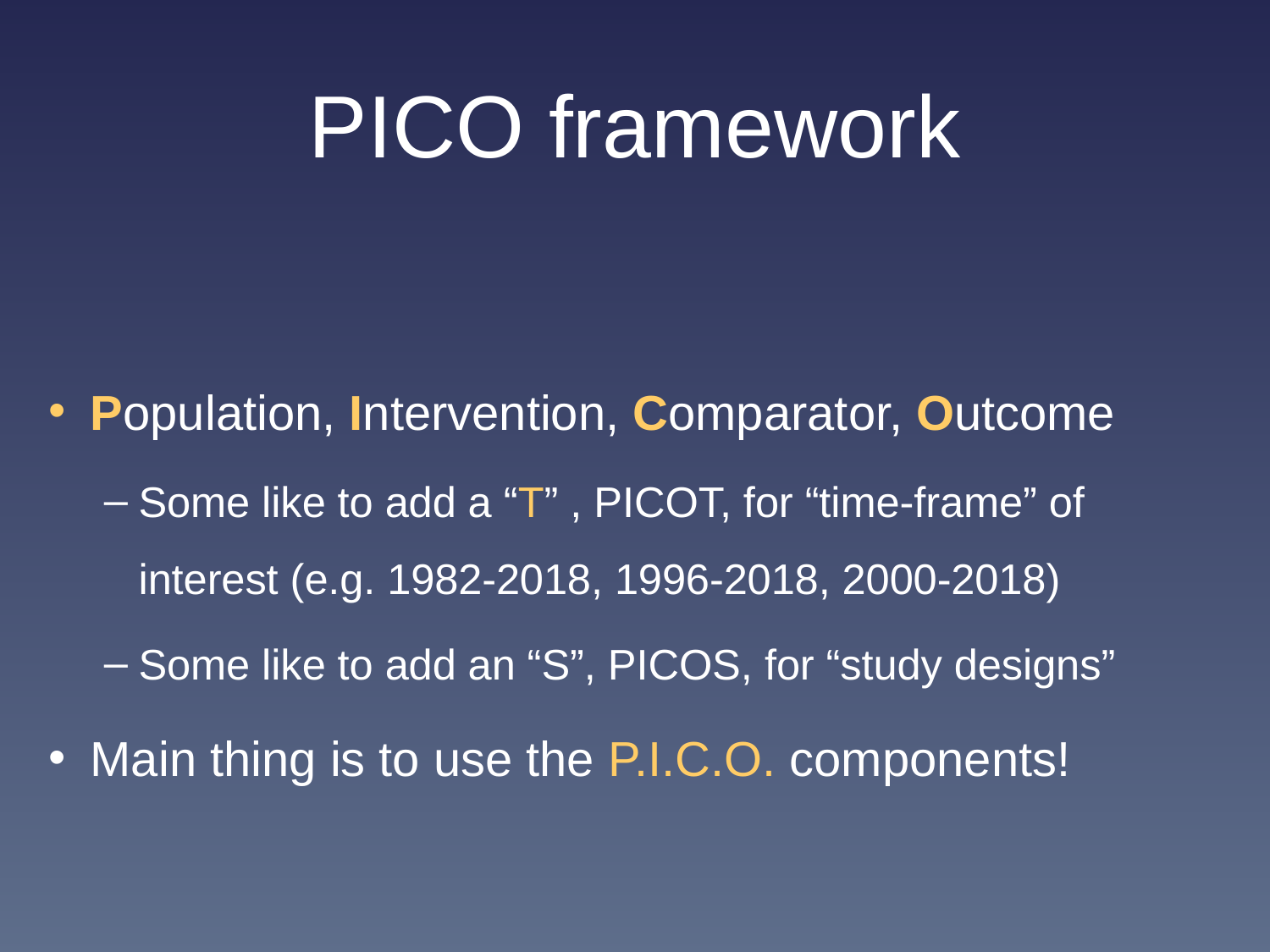

# PICO framework
Population, Intervention, Comparator, Outcome
Some like to add a “T” , PICOT, for “time-frame” of interest (e.g. 1982-2018, 1996-2018, 2000-2018)
Some like to add an “S”, PICOS, for “study designs”
Main thing is to use the P.I.C.O. components!